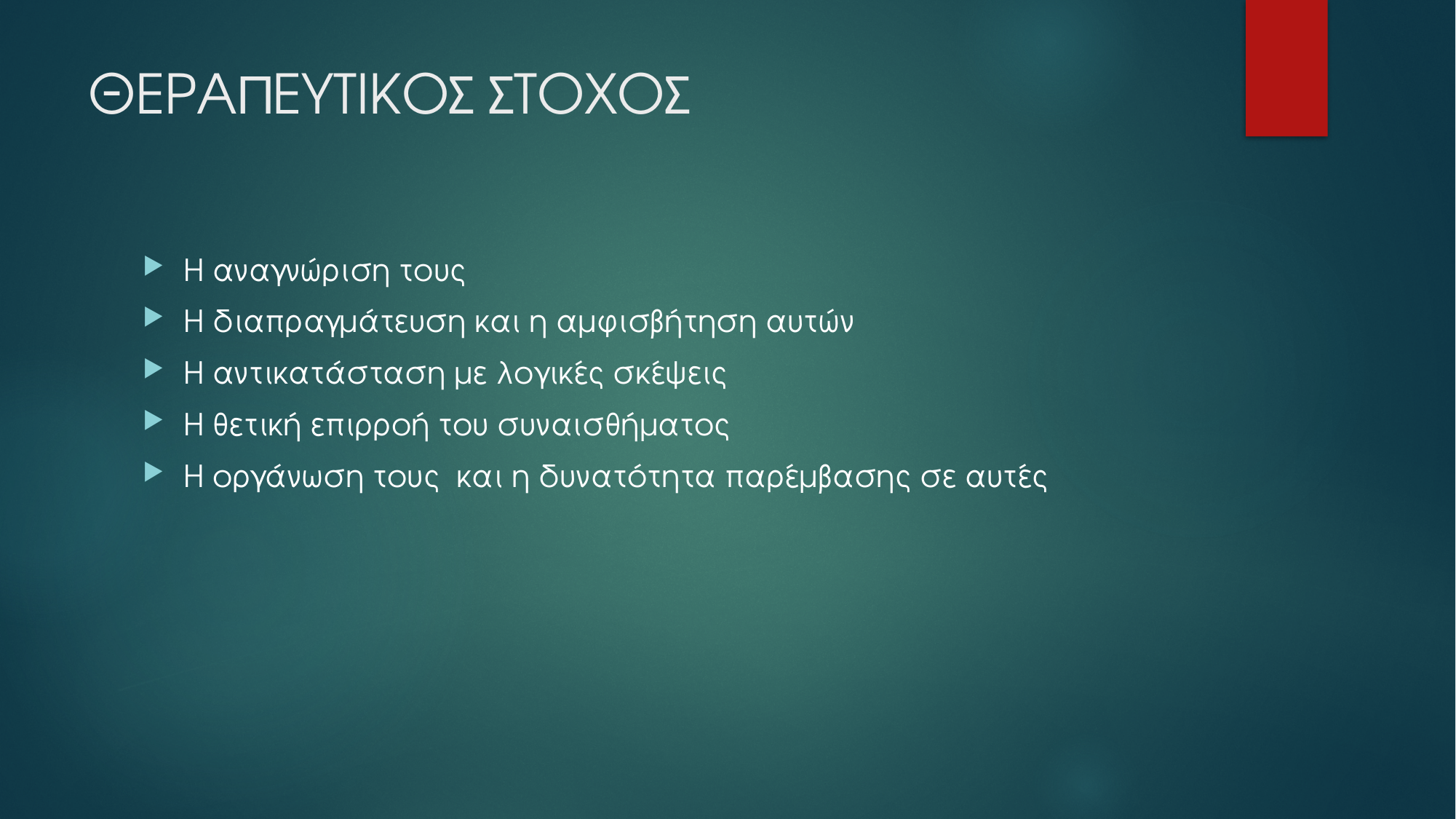

# ΘΕΡΑΠΕΥΤΙΚΟΣ ΣΤΟΧΟΣ
Η αναγνώριση τους
Η διαπραγμάτευση και η αμφισβήτηση αυτών
Η αντικατάσταση με λογικές σκέψεις
Η θετική επιρροή του συναισθήματος
Η οργάνωση τους  και η δυνατότητα παρέμβασης σε αυτές